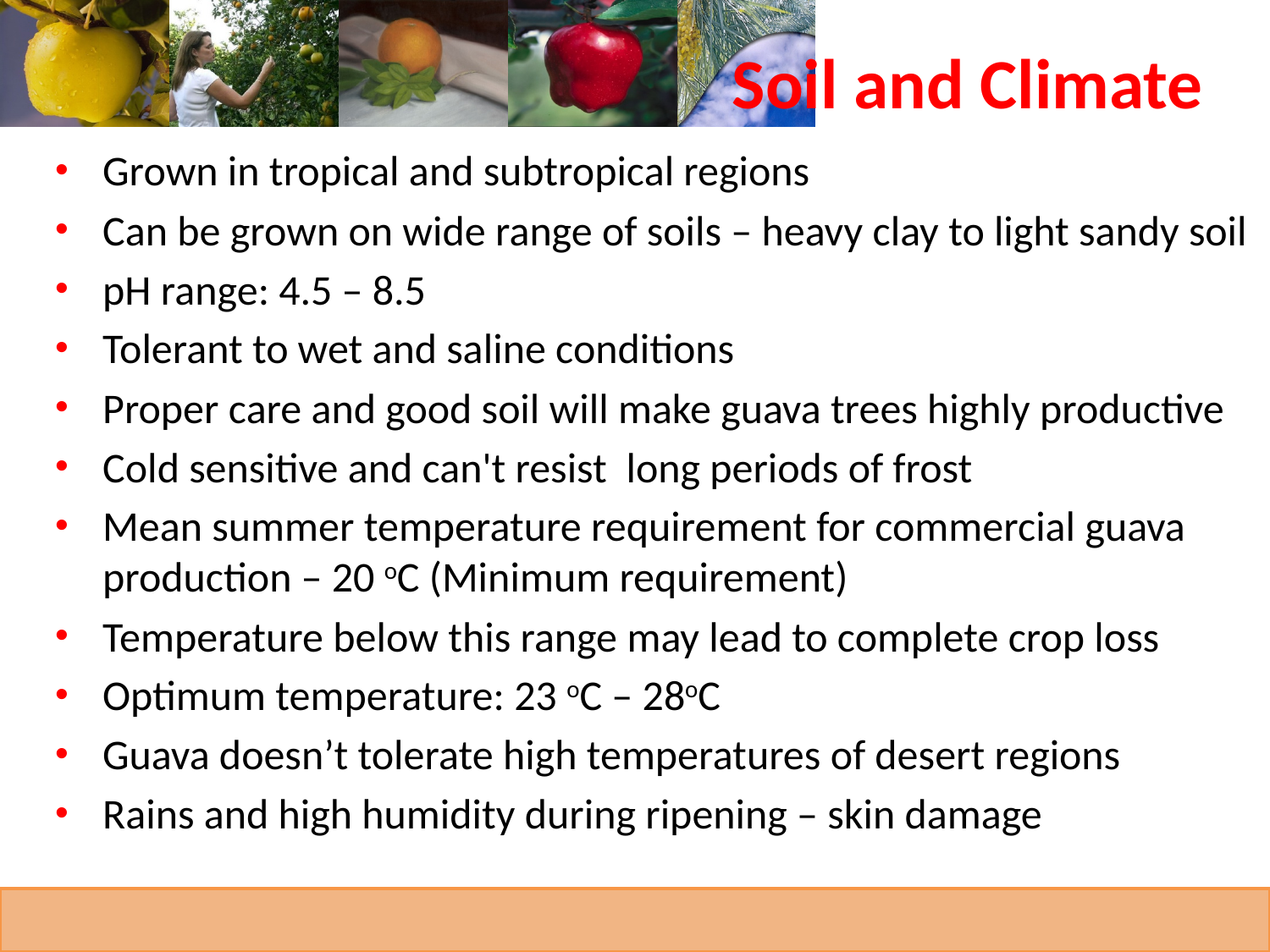

# Soil and Climate
Grown in tropical and subtropical regions
Can be grown on wide range of soils – heavy clay to light sandy soil
pH range: 4.5 – 8.5
Tolerant to wet and saline conditions
Proper care and good soil will make guava trees highly productive
Cold sensitive and can't resist  long periods of frost
Mean summer temperature requirement for commercial guava production – 20 oC (Minimum requirement)
Temperature below this range may lead to complete crop loss
Optimum temperature: 23 oC – 28oC
Guava doesn’t tolerate high temperatures of desert regions
Rains and high humidity during ripening – skin damage